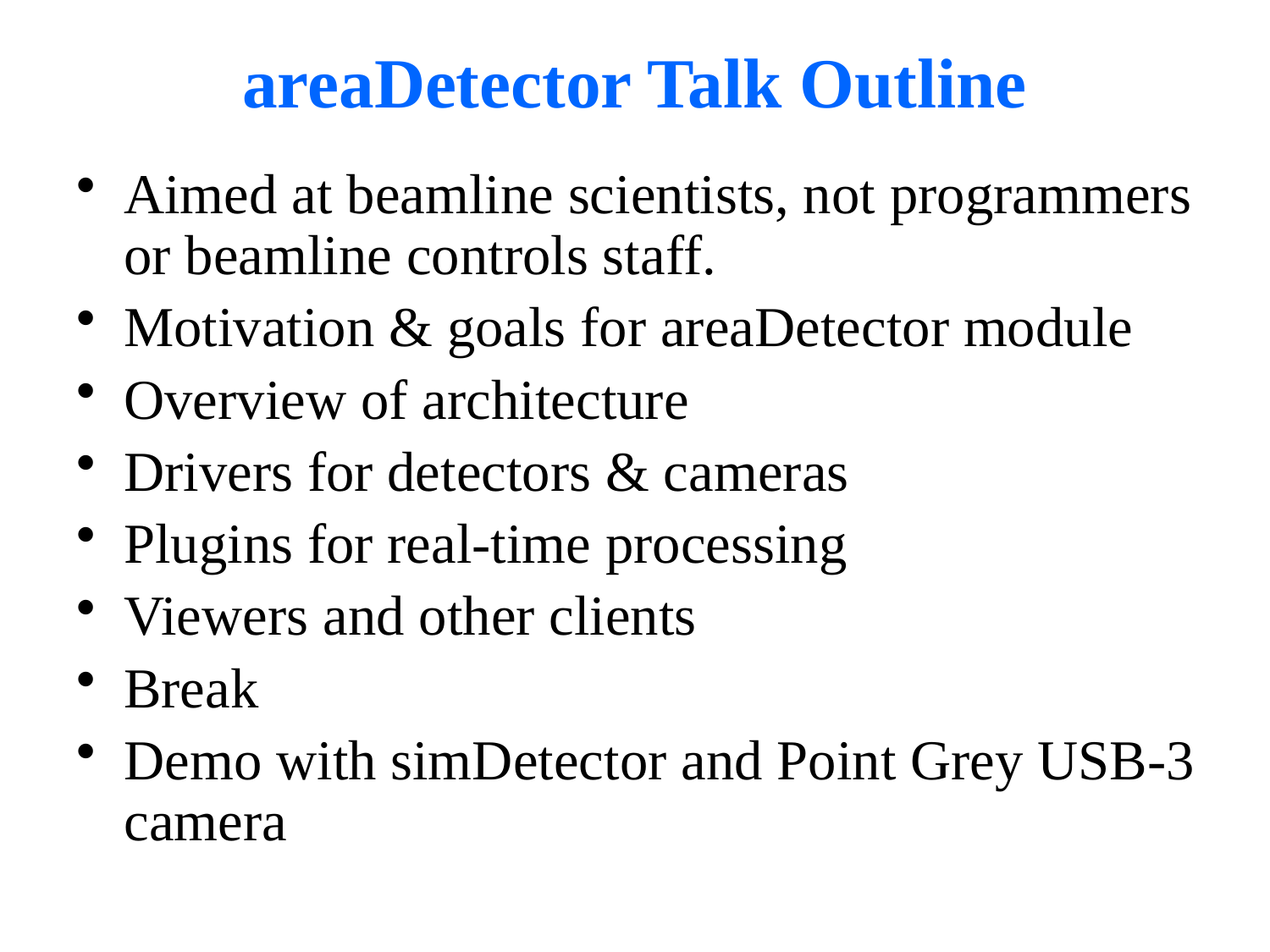

# areaDetector Talk Outline
Aimed at beamline scientists, not programmers or beamline controls staff.
Motivation & goals for areaDetector module
Overview of architecture
Drivers for detectors & cameras
Plugins for real-time processing
Viewers and other clients
Break
Demo with simDetector and Point Grey USB-3 camera